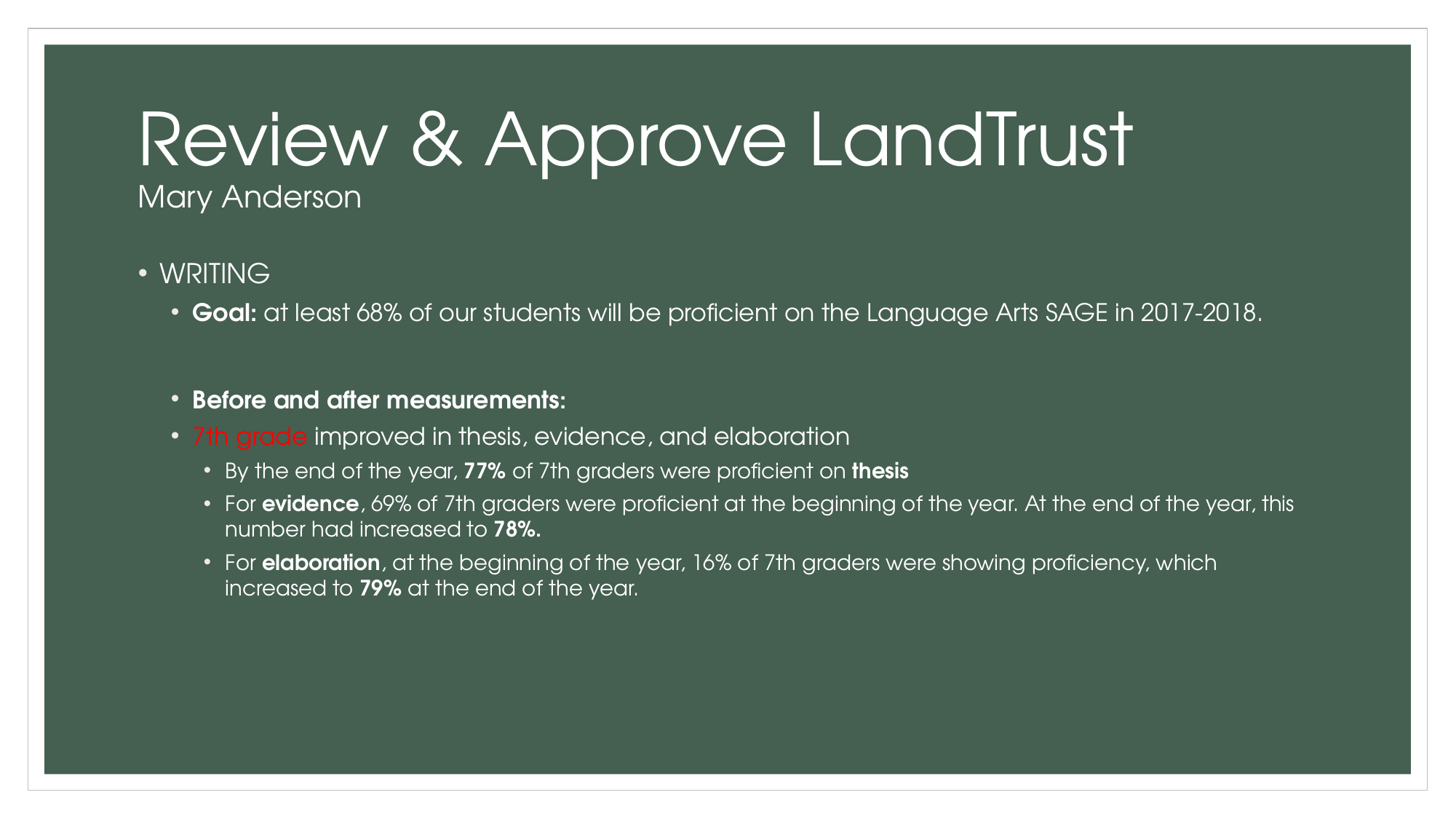

# Review & Approve LandTrust Mary Anderson
WRITING
Goal: at least 68% of our students will be proficient on the Language Arts SAGE in 2017-2018.

Before and after measurements:
7th grade improved in thesis, evidence, and elaboration
By the end of the year, 77% of 7th graders were proficient on thesis
For evidence, 69% of 7th graders were proficient at the beginning of the year. At the end of the year, this number had increased to 78%.
For elaboration, at the beginning of the year, 16% of 7th graders were showing proficiency, which increased to 79% at the end of the year.